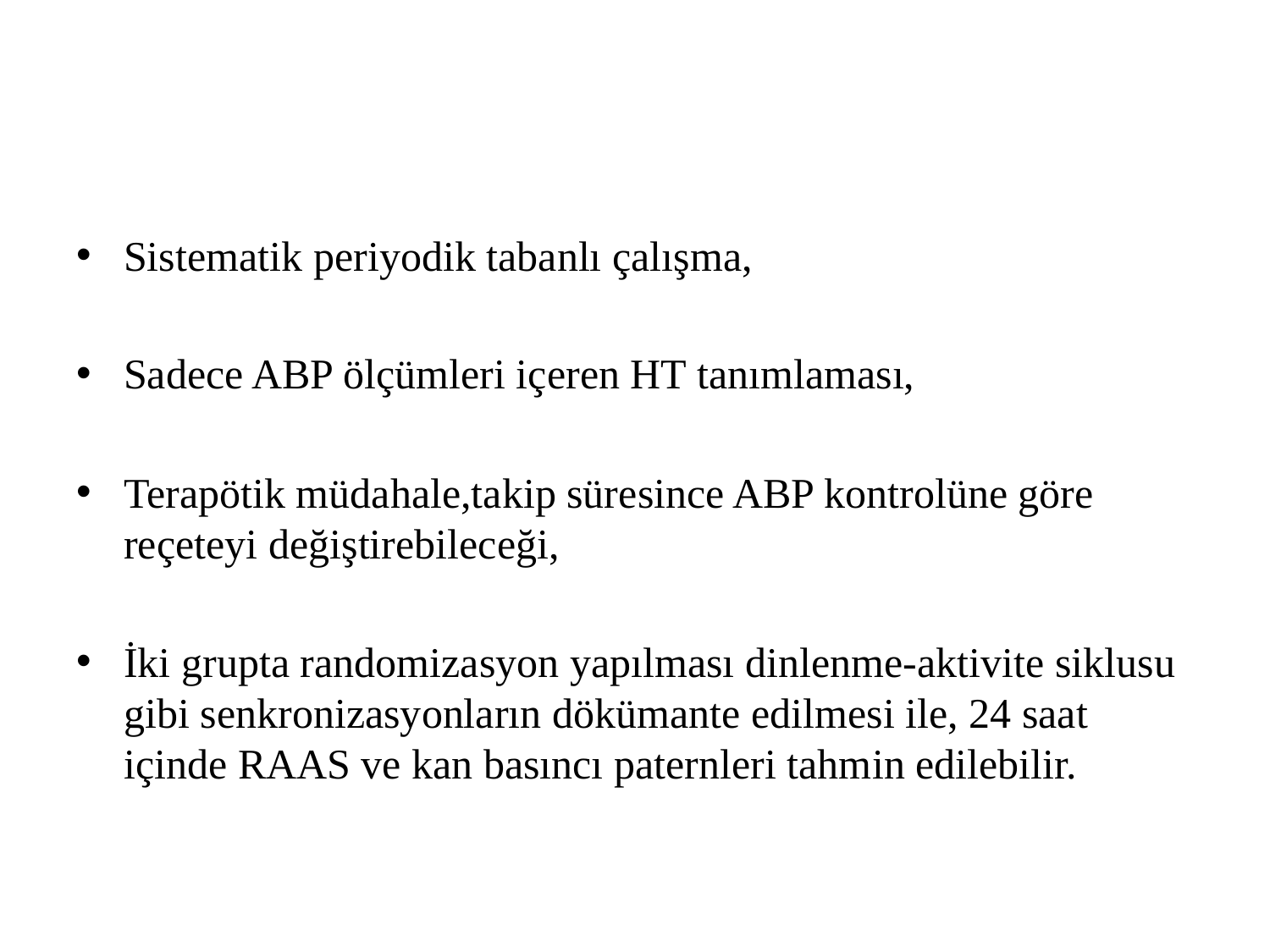

Sistematik periyodik tabanlı çalışma,

Sadece ABP ölçümleri içeren HT tanımlaması,

Terapötik müdahale,takip süresince ABP kontrolüne göre reçeteyi değiştirebileceği,

İki grupta randomizasyon yapılması dinlenme-aktivite siklusu gibi senkronizasyonların dökümante edilmesi ile, 24 saat içinde RAAS ve kan basıncı paternleri tahmin edilebilir.